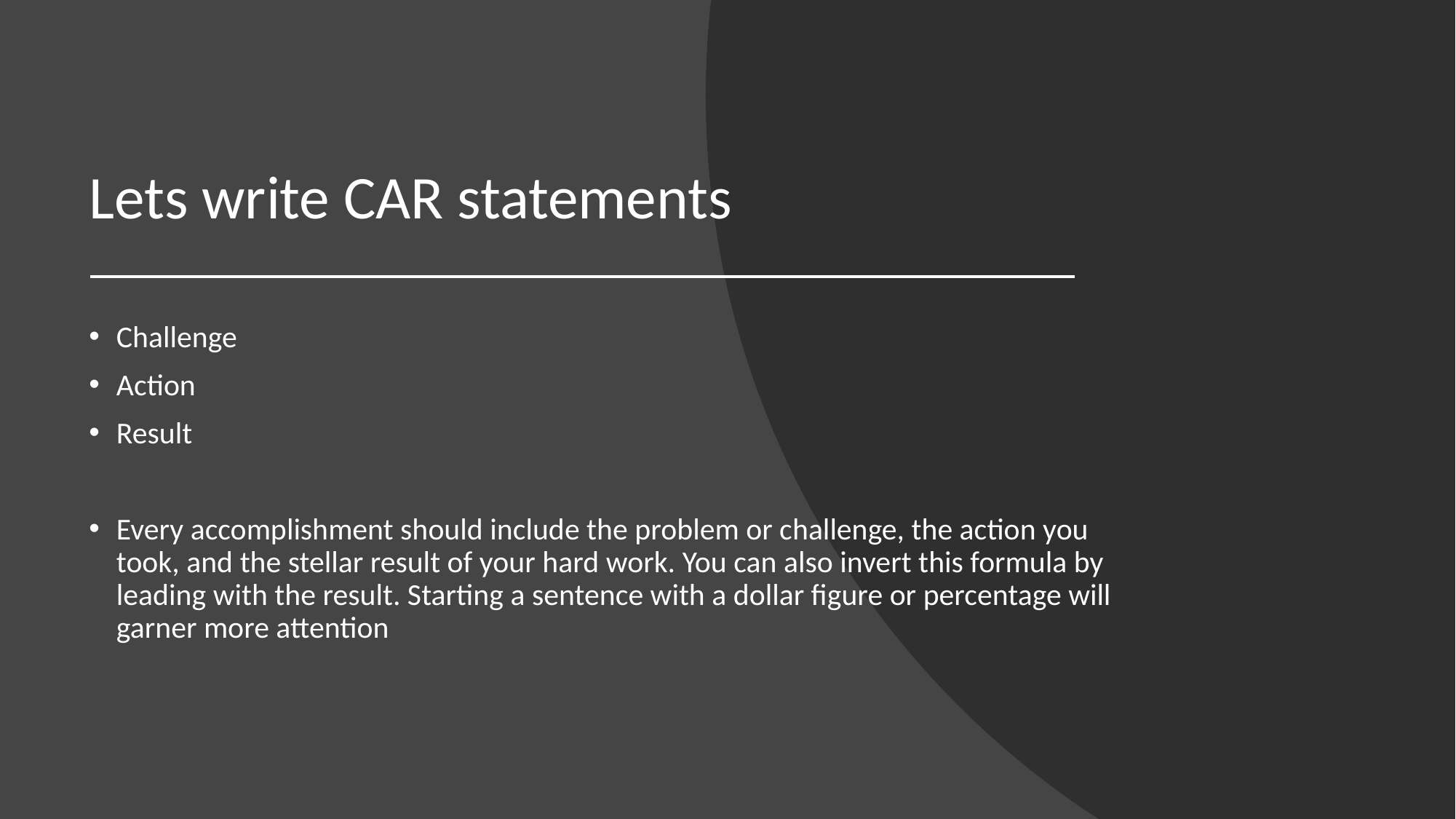

# Lets write CAR statements
Challenge
Action
Result

Every accomplishment should include the problem or challenge, the action you took, and the stellar result of your hard work. You can also invert this formula by leading with the result. Starting a sentence with a dollar figure or percentage will garner more attention